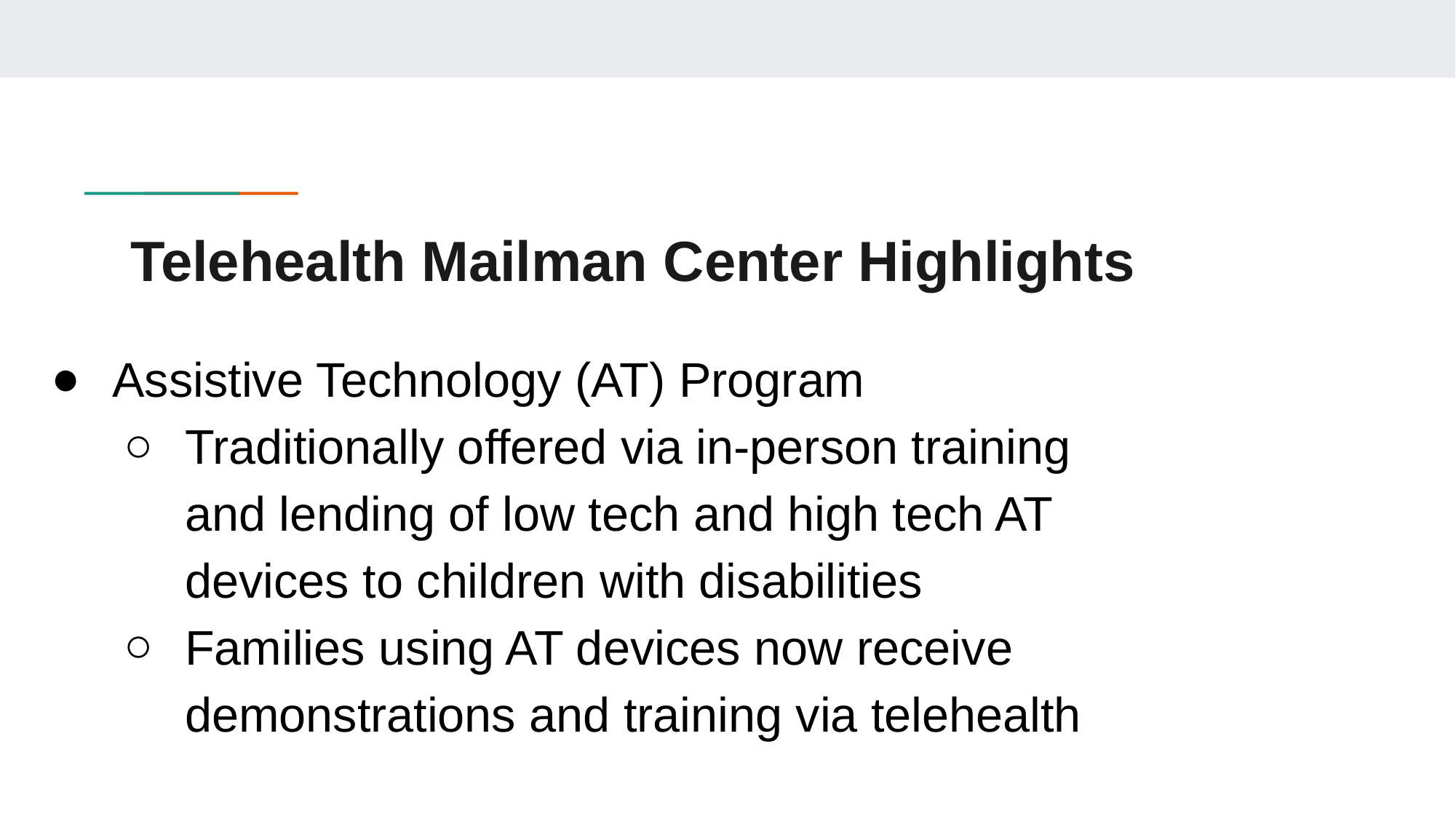

# Telehealth Mailman Center Highlights
Assistive Technology (AT) Program
Traditionally offered via in-person training and lending of low tech and high tech AT devices to children with disabilities
Families using AT devices now receive demonstrations and training via telehealth